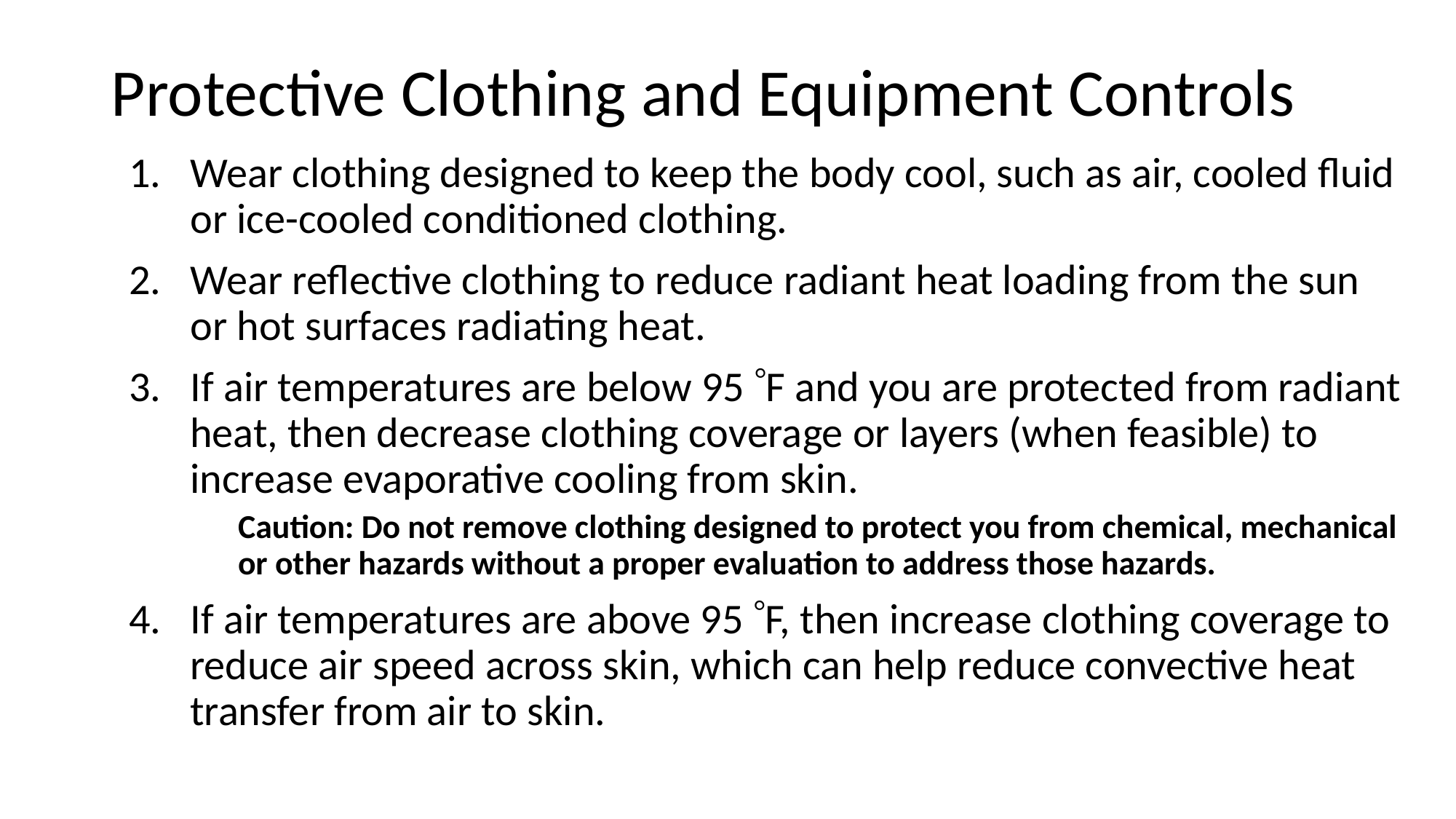

# Protective Clothing and Equipment Controls
Wear clothing designed to keep the body cool, such as air, cooled fluid or ice-cooled conditioned clothing.
Wear reflective clothing to reduce radiant heat loading from the sun or hot surfaces radiating heat.
If air temperatures are below 95 °F and you are protected from radiant heat, then decrease clothing coverage or layers (when feasible) to increase evaporative cooling from skin.
Caution: Do not remove clothing designed to protect you from chemical, mechanical or other hazards without a proper evaluation to address those hazards.
If air temperatures are above 95 °F, then increase clothing coverage to reduce air speed across skin, which can help reduce convective heat transfer from air to skin.